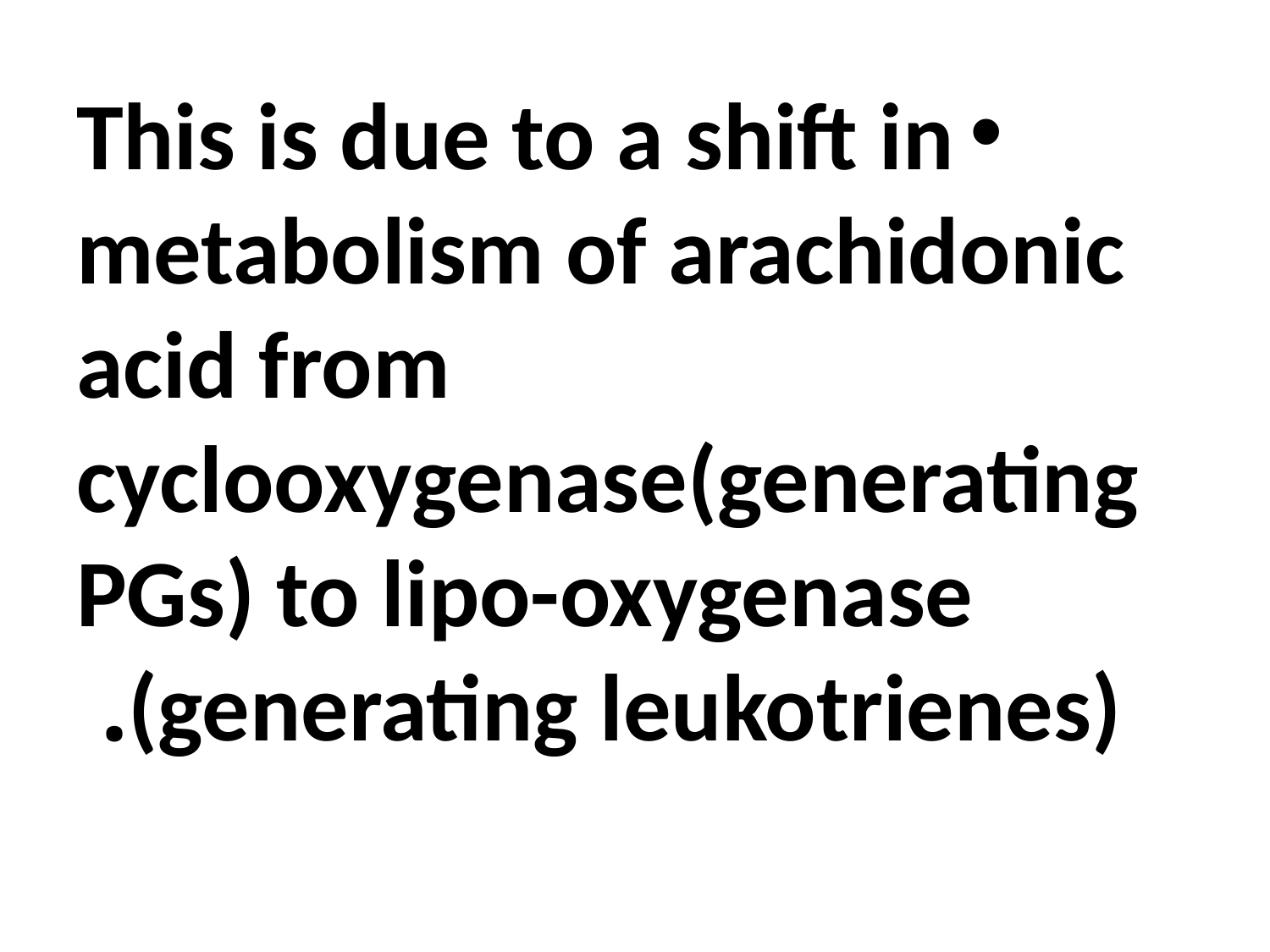

#
This is due to a shift in metabolism of arachidonic acid from cyclooxygenase(generating PGs) to lipo-oxygenase (generating leukotrienes).